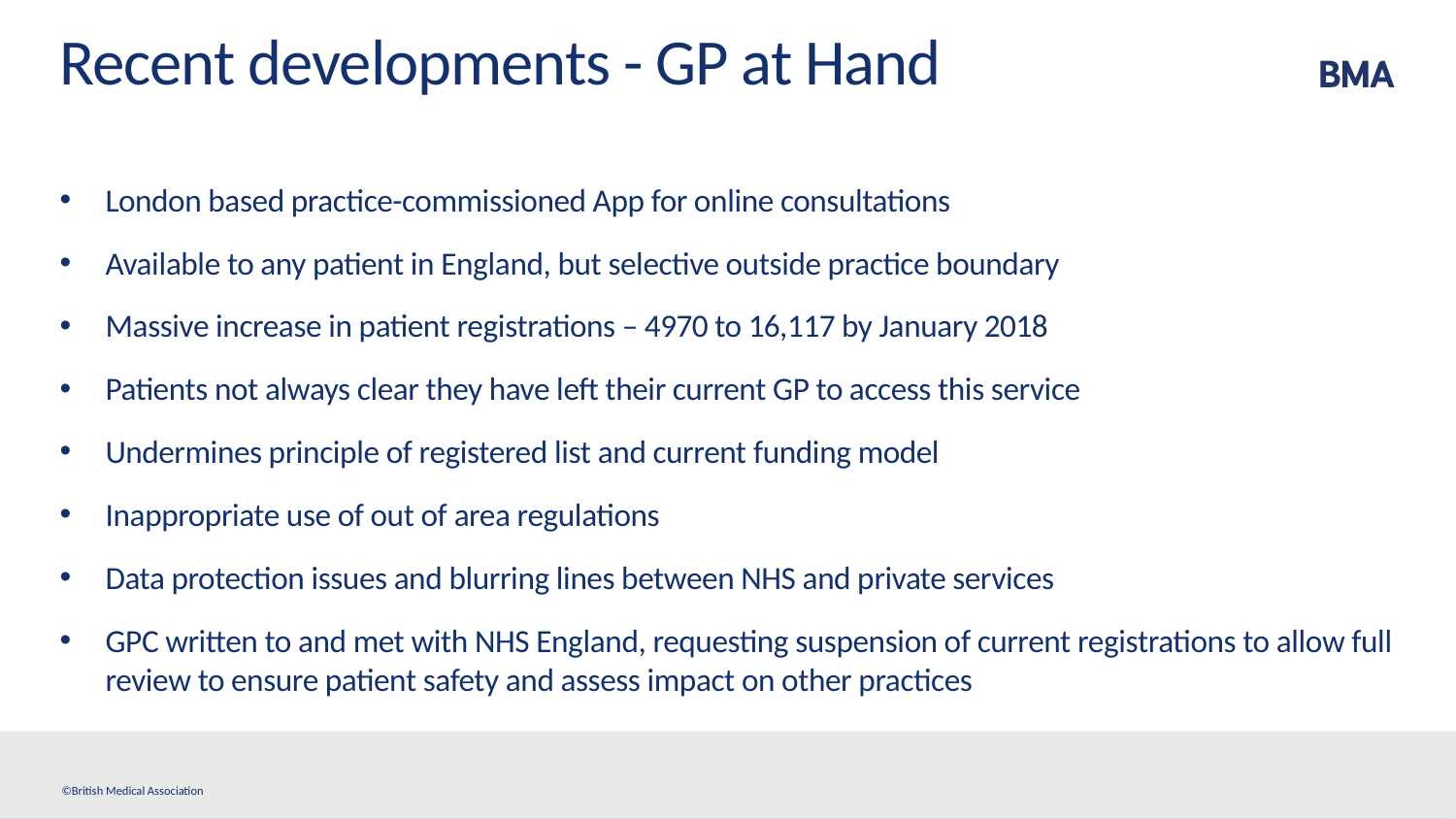

# Recent developments - GP at Hand
London based practice-commissioned App for online consultations
Available to any patient in England, but selective outside practice boundary
Massive increase in patient registrations – 4970 to 16,117 by January 2018
Patients not always clear they have left their current GP to access this service
Undermines principle of registered list and current funding model
Inappropriate use of out of area regulations
Data protection issues and blurring lines between NHS and private services
GPC written to and met with NHS England, requesting suspension of current registrations to allow full review to ensure patient safety and assess impact on other practices